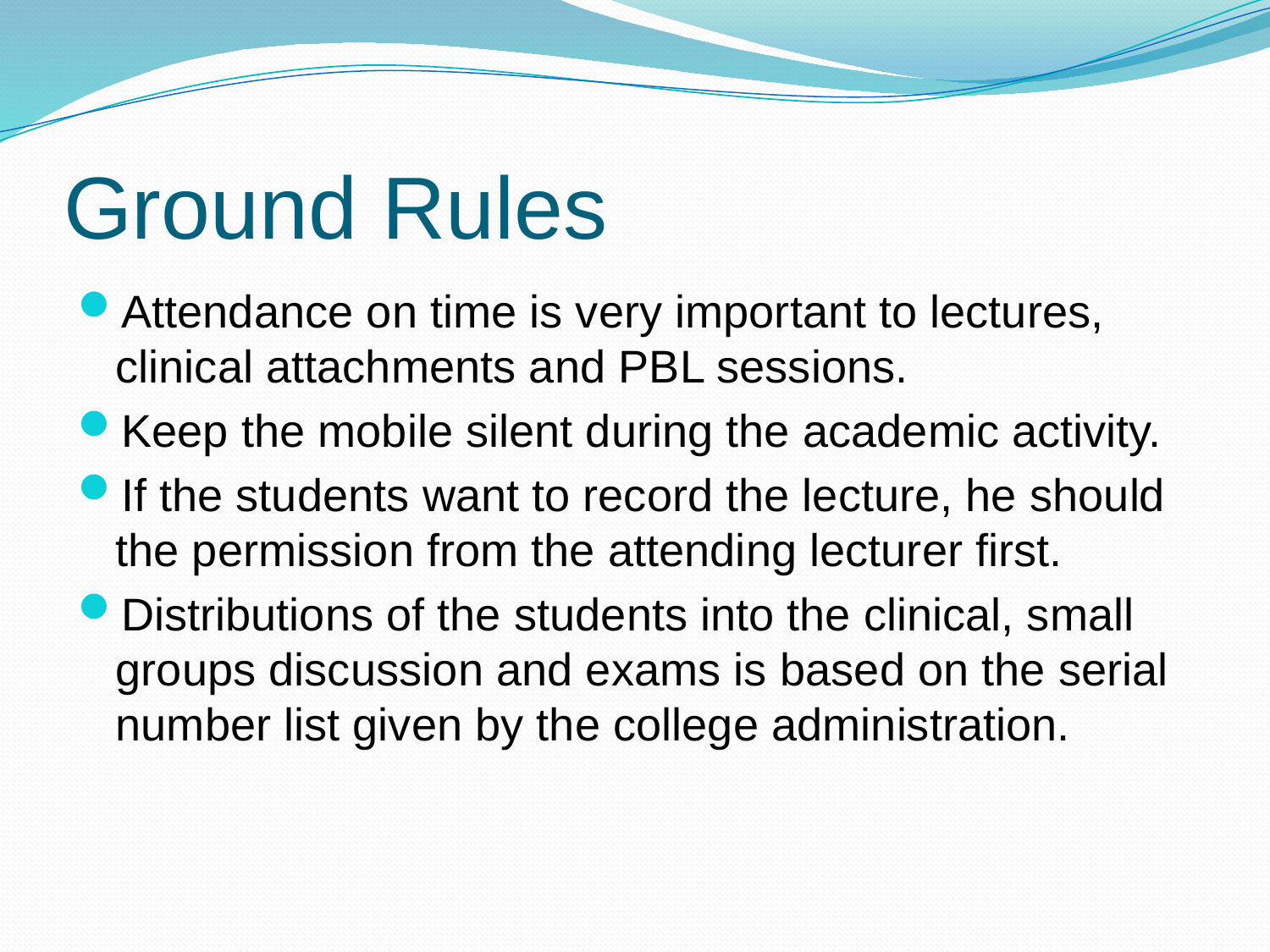

# Ground Rules
Attendance on time is very important to lectures, clinical attachments and PBL sessions.
Keep the mobile silent during the academic activity.
If the students want to record the lecture, he should the permission from the attending lecturer first.
Distributions of the students into the clinical, small groups discussion and exams is based on the serial number list given by the college administration.